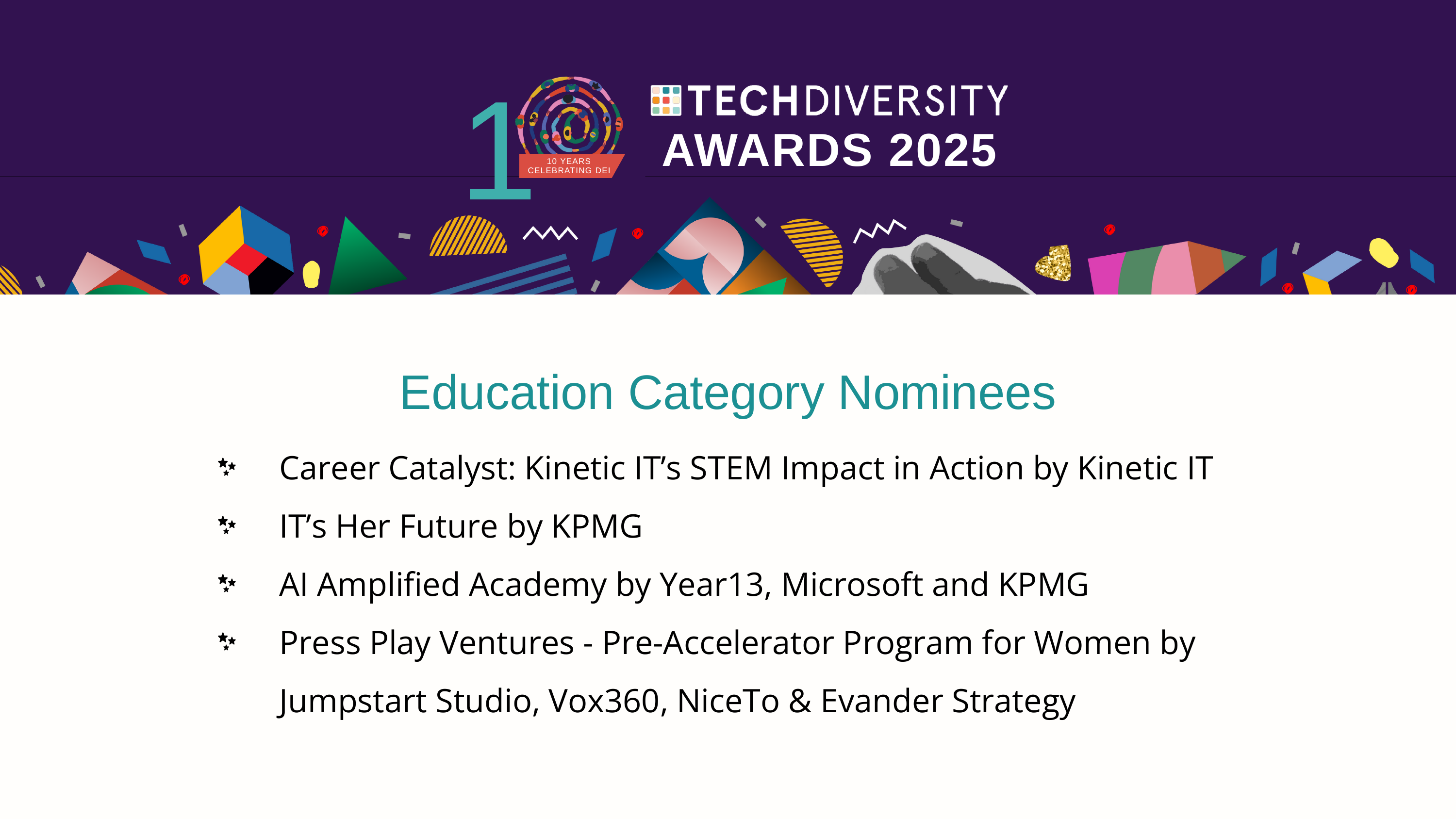

1

AWARDS 2025

10 YEARS CELEBRATING DEI

Education Category Nominees
Career Catalyst: Kinetic IT’s STEM Impact in Action by Kinetic IT
IT’s Her Future by KPMG
AI Amplified Academy by Year13, Microsoft and KPMG
Press Play Ventures - Pre-Accelerator Program for Women by Jumpstart Studio, Vox360, NiceTo & Evander Strategy